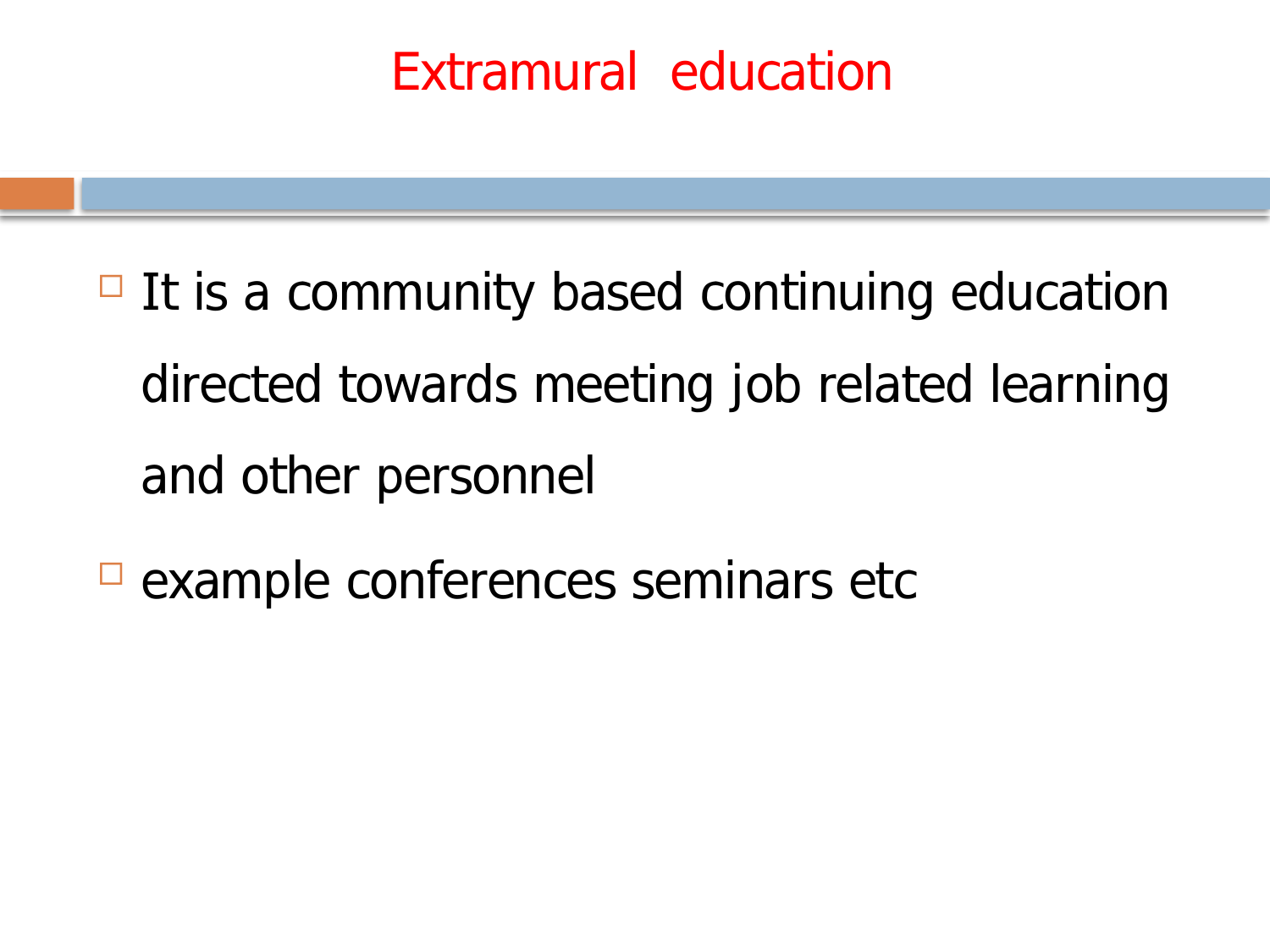

# Extramural  education
It is a community based continuing education directed towards meeting job related learning and other personnel
example conferences seminars etc